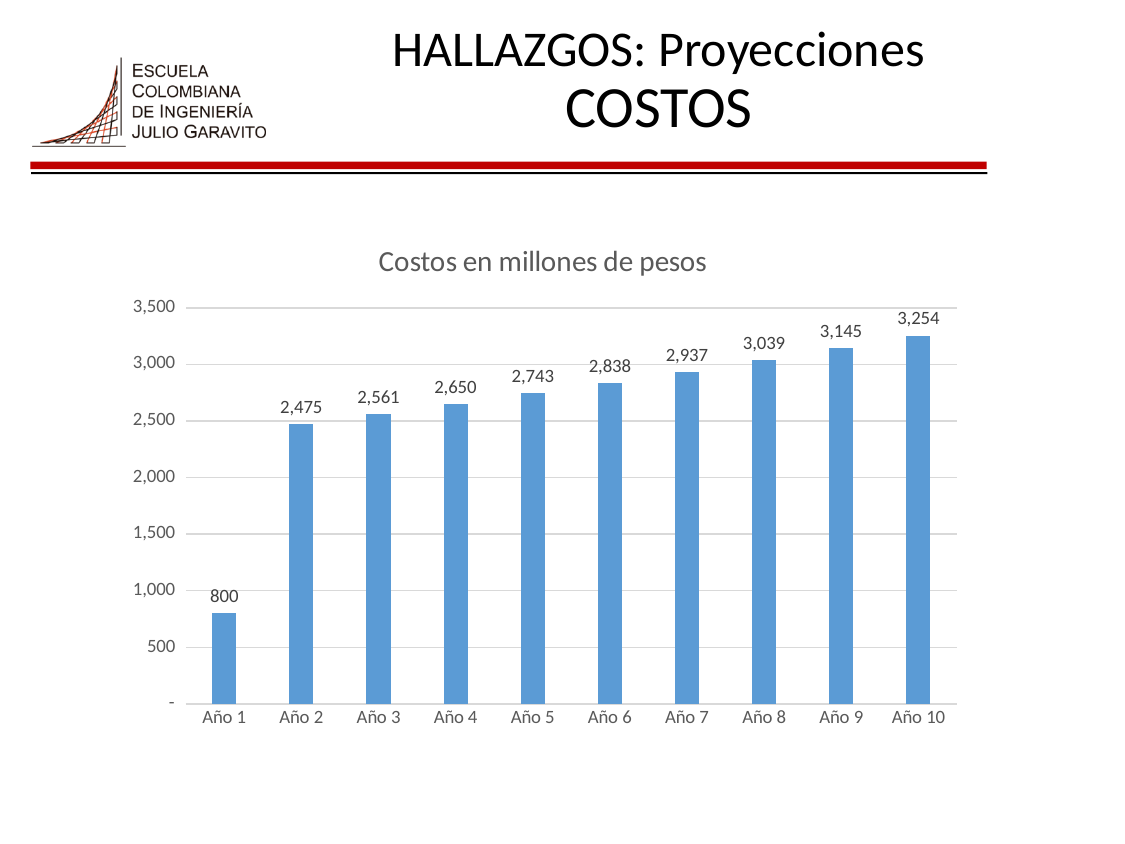

HALLAZGOS: Proyecciones
COSTOS

### Chart: Costos en millones de pesos

| Category |  |
|---|---|
| Año 1 | 799.5125318105227 |
| Año 2 | 2475.050944725835 |
| Año 3 | 2561.182717602294 |
| Año 4 | 2650.311876174854 |
| Año 5 | 2742.5427294657384 |
| Año 6 | 2837.9832164511467 |
| Año 7 | 2936.745032383645 |
| Año 8 | 3038.943759510596 |
| Año 9 | 3144.699002341564 |
| Año 10 | 3254.134527623052 |
74